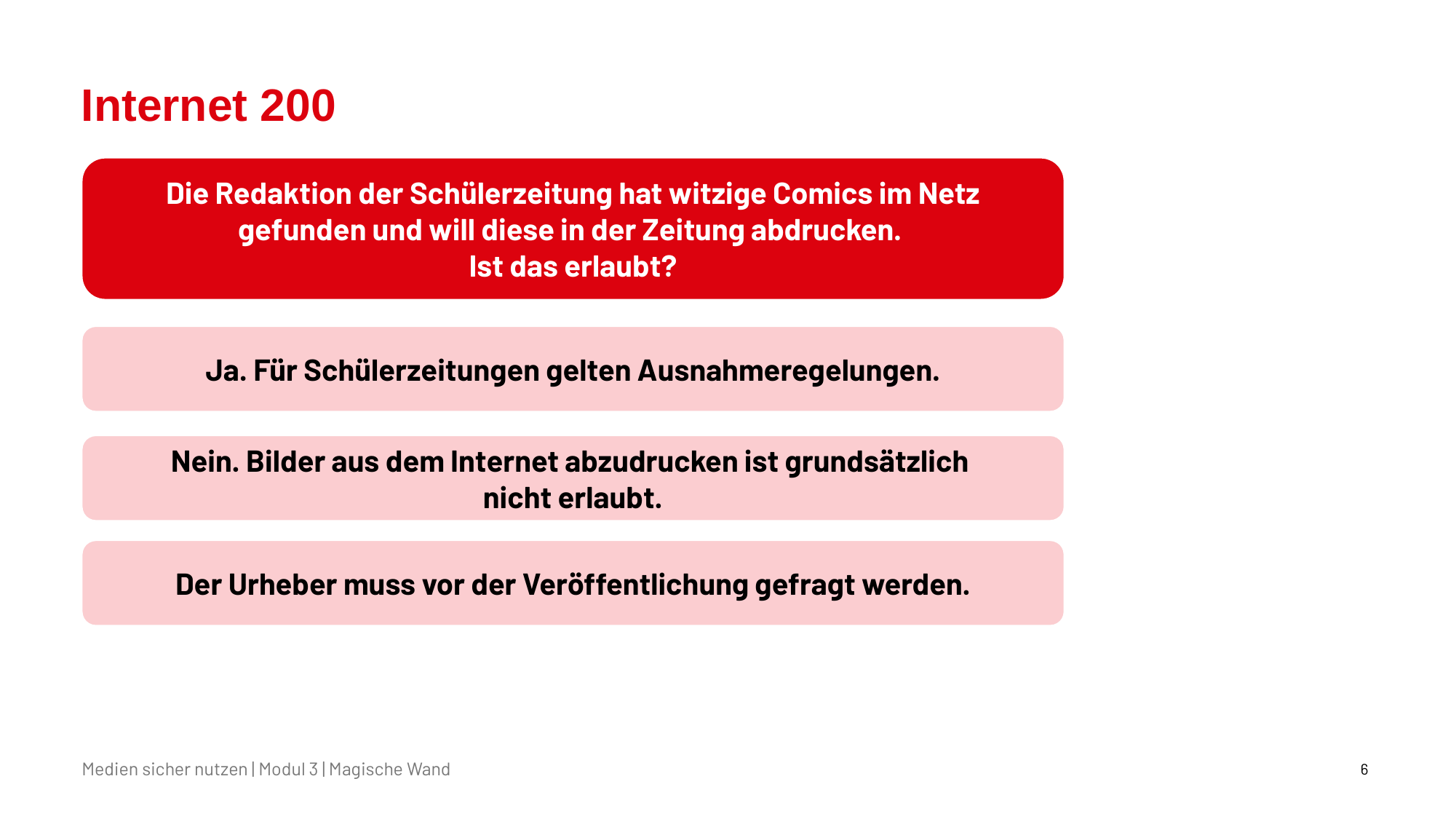

# Internet 200
Die Redaktion der Schülerzeitung hat witzige Comics im Netz gefunden und will diese in der Zeitung abdrucken.
Ist das erlaubt?
Ja. Für Schülerzeitungen gelten Ausnahmeregelungen.
Nein. Bilder aus dem Internet abzudrucken ist grundsätzlich
nicht erlaubt.
Der Urheber muss vor der Veröffentlichung gefragt werden.
6
Medien sicher nutzen | Modul 3 | Magische Wand